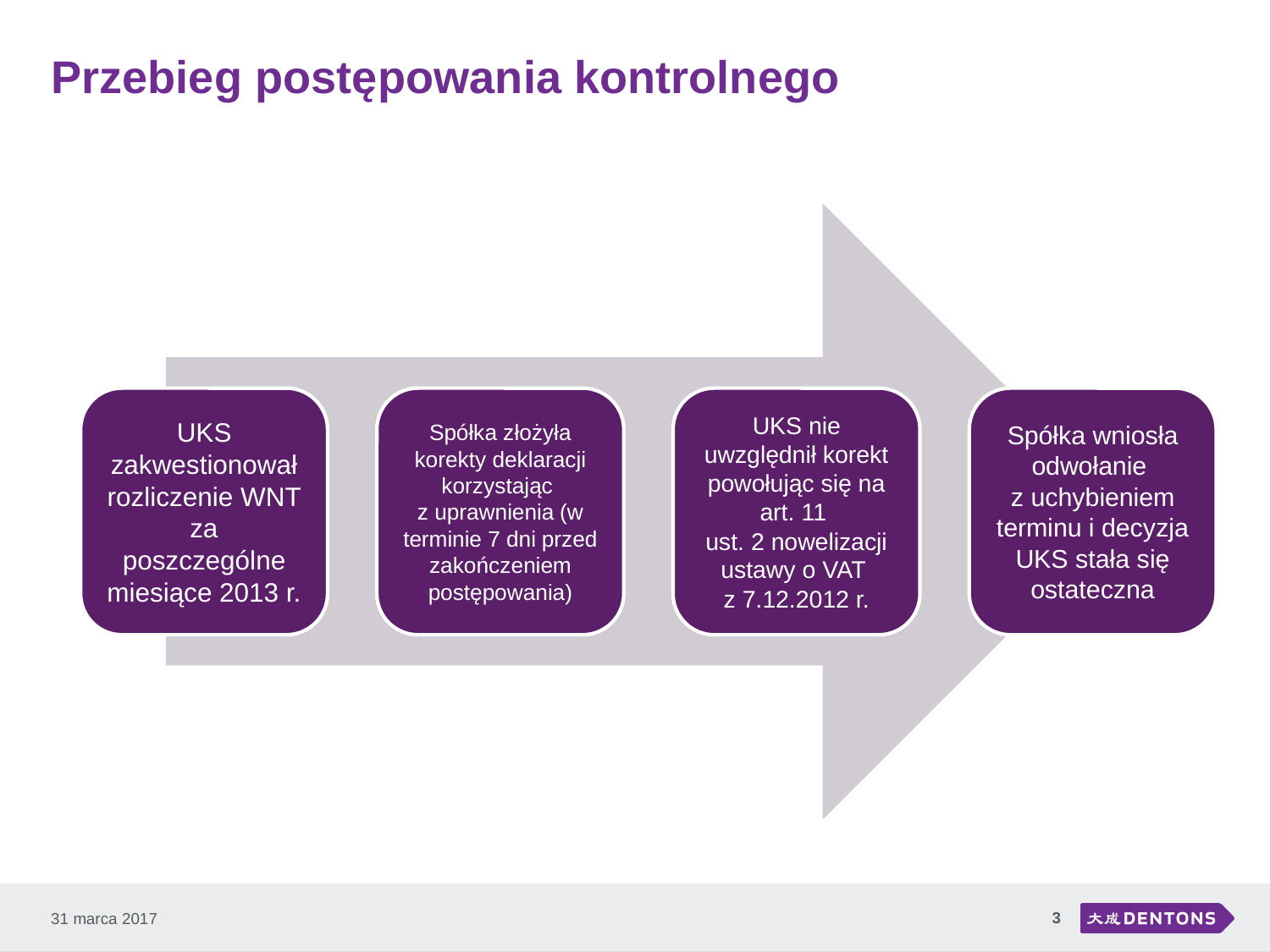

# Przebieg postępowania kontrolnego
Spółka złożyła korekty deklaracji korzystając
z uprawnienia (w terminie 7 dni przed zakończeniem postępowania)
UKS zakwestionował rozliczenie WNT za poszczególne miesiące 2013 r.
Spółka wniosła odwołanie
z uchybieniem terminu i decyzja UKS stała się ostateczna
UKS nie uwzględnił korekt powołując się na art. 11
ust. 2 nowelizacji ustawy o VAT
z 7.12.2012 r.
3
31 marca 2017